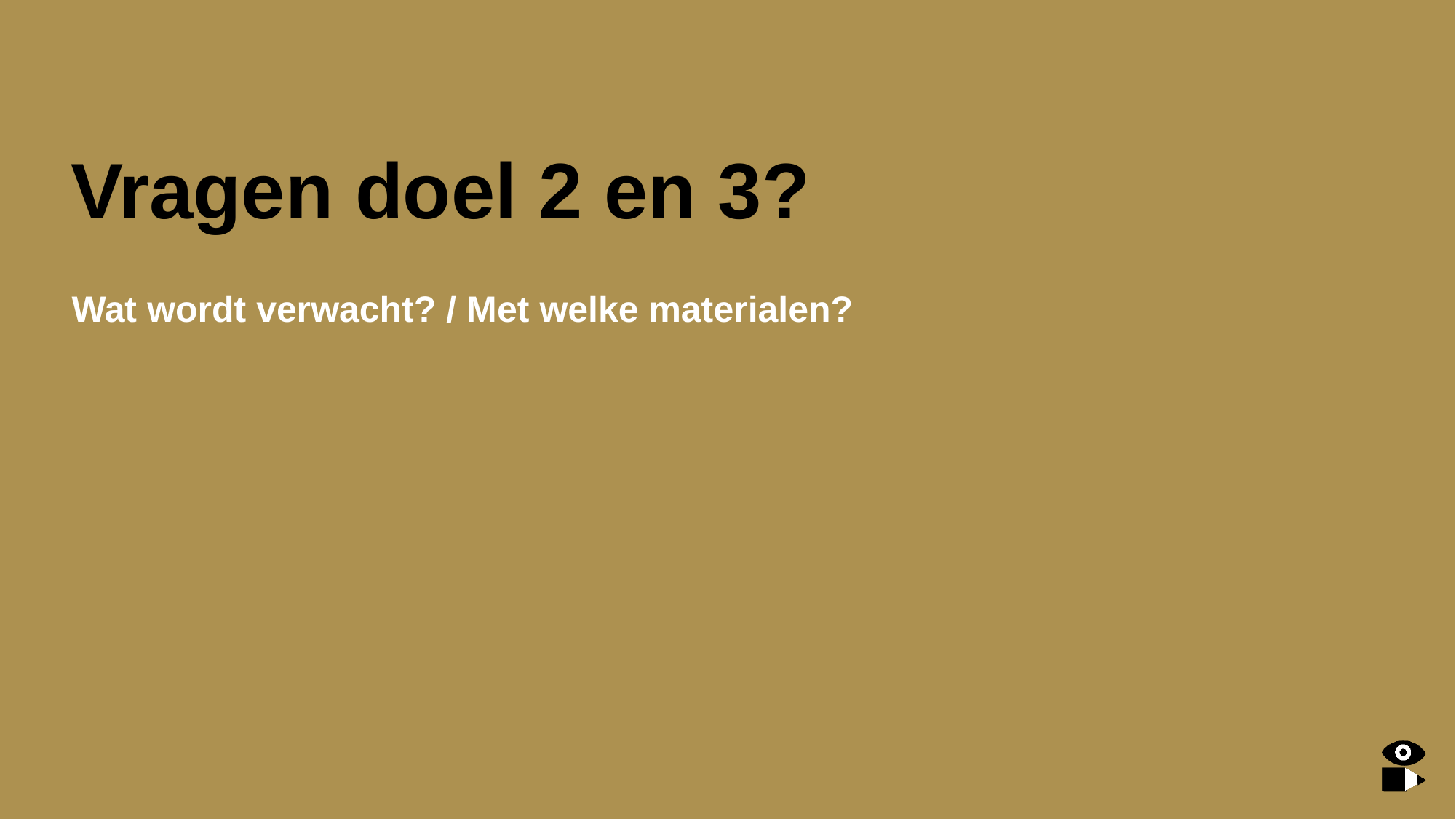

# Vragen doel 2 en 3?

Wat wordt verwacht? / Met welke materialen?